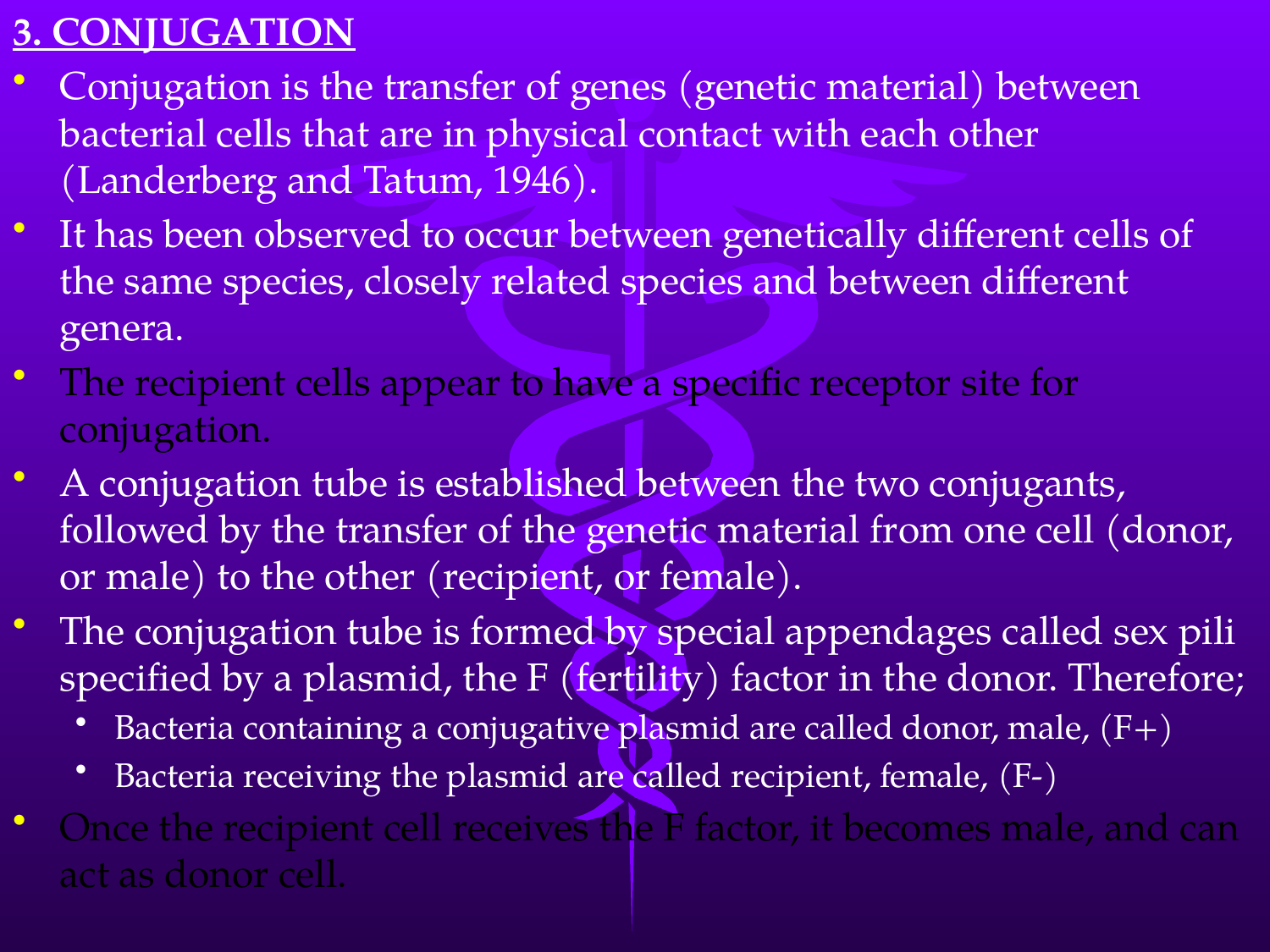

3. CONJUGATION
Conjugation is the transfer of genes (genetic material) between bacterial cells that are in physical contact with each other (Landerberg and Tatum, 1946).
It has been observed to occur between genetically different cells of the same species, closely related species and between different genera.
The recipient cells appear to have a specific receptor site for conjugation.
A conjugation tube is established between the two conjugants, followed by the transfer of the genetic material from one cell (donor, or male) to the other (recipient, or female).
The conjugation tube is formed by special appendages called sex pili specified by a plasmid, the F (fertility) factor in the donor. Therefore;
Bacteria containing a conjugative plasmid are called donor, male, (F+)
Bacteria receiving the plasmid are called recipient, female, (F-)
Once the recipient cell receives the F factor, it becomes male, and can act as donor cell.